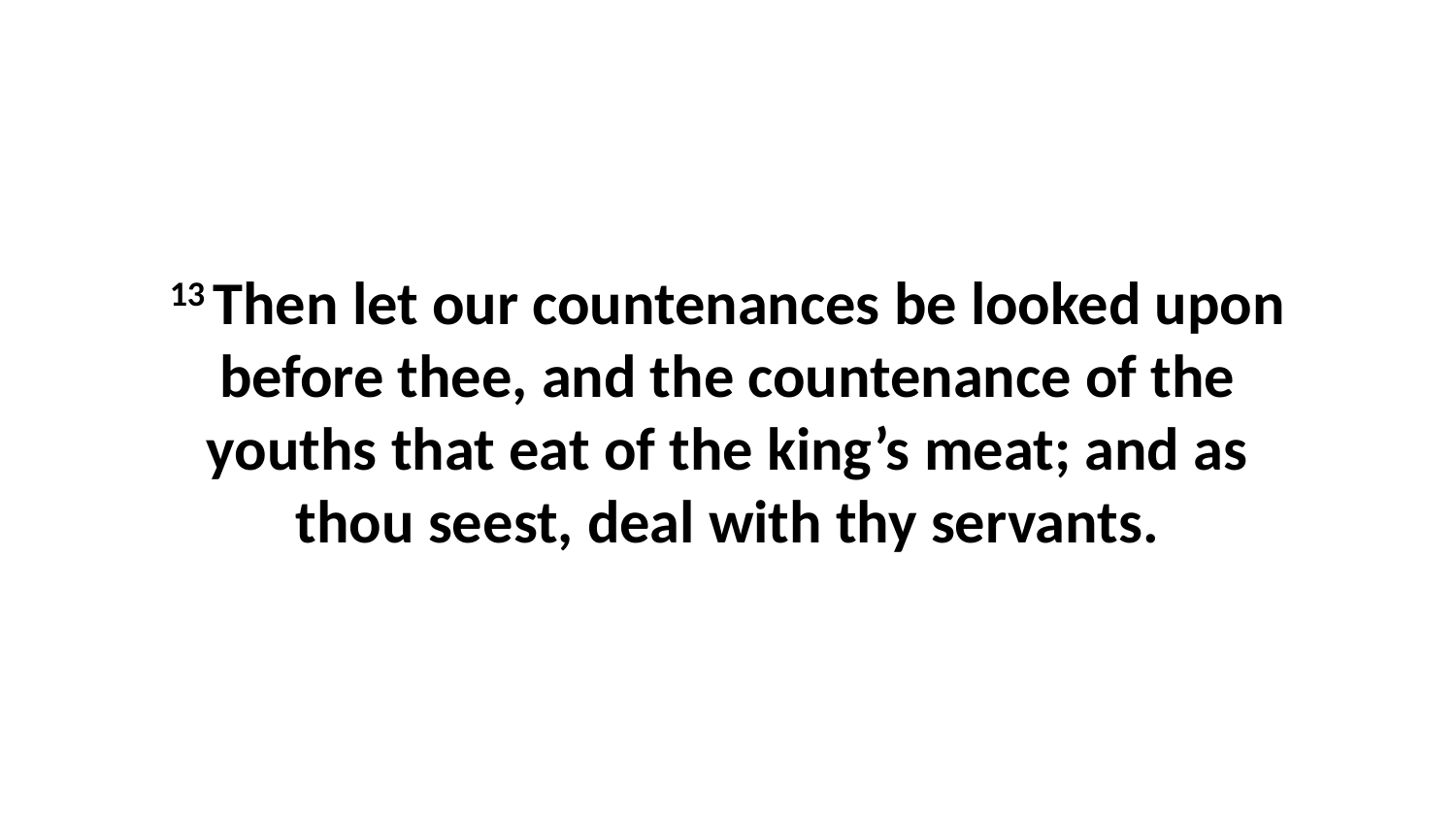

13 Then let our countenances be looked upon before thee, and the countenance of the youths that eat of the king’s meat; and as thou seest, deal with thy servants.